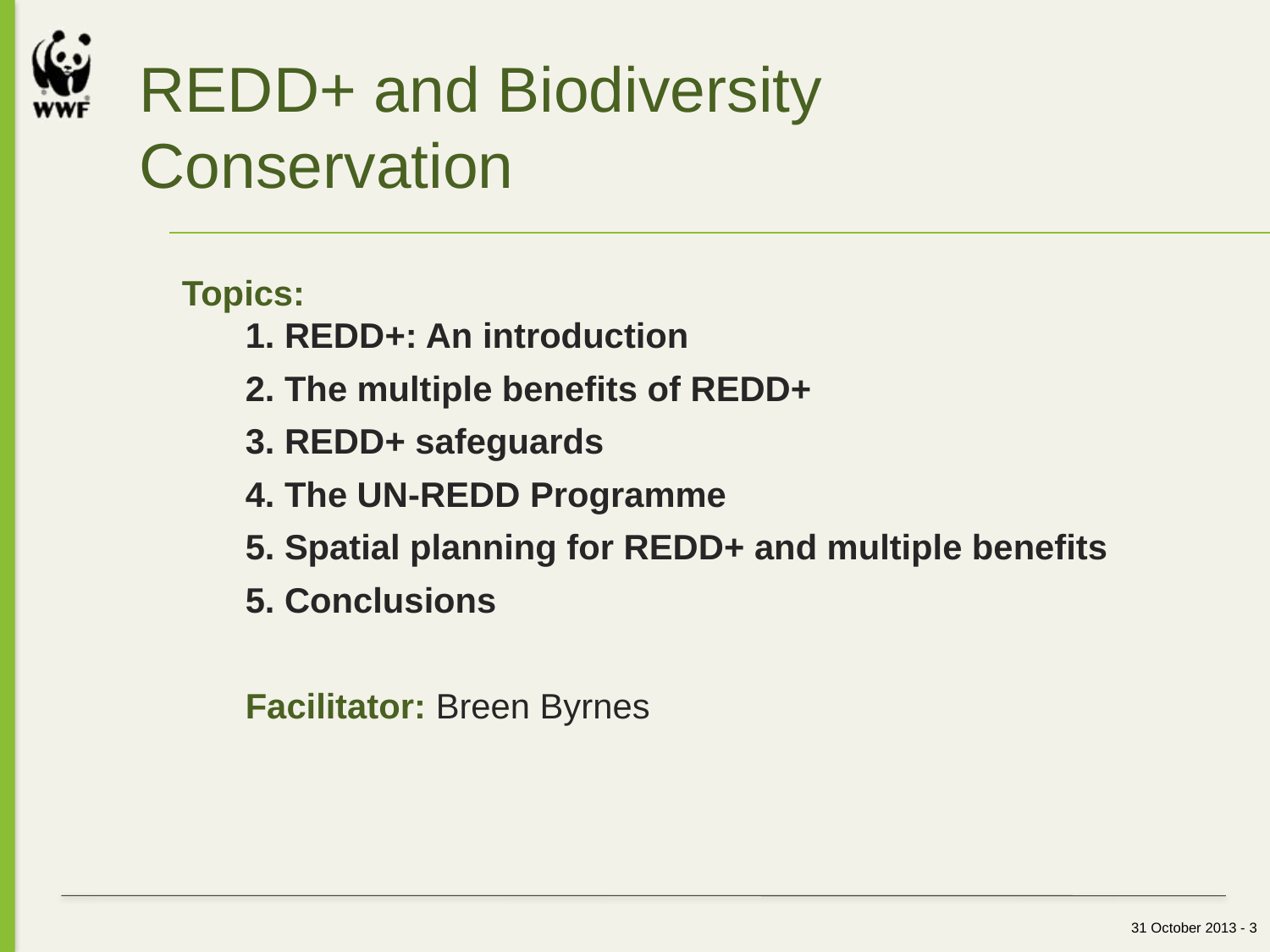

REDD+ and Biodiversity Conservation

Topics:
1. REDD+: An introduction
2. The multiple benefits of REDD+
3. REDD+ safeguards
4. The UN-REDD Programme
5. Spatial planning for REDD+ and multiple benefits
5. Conclusions

Facilitator: Breen Byrnes

31 October 2013 - 3